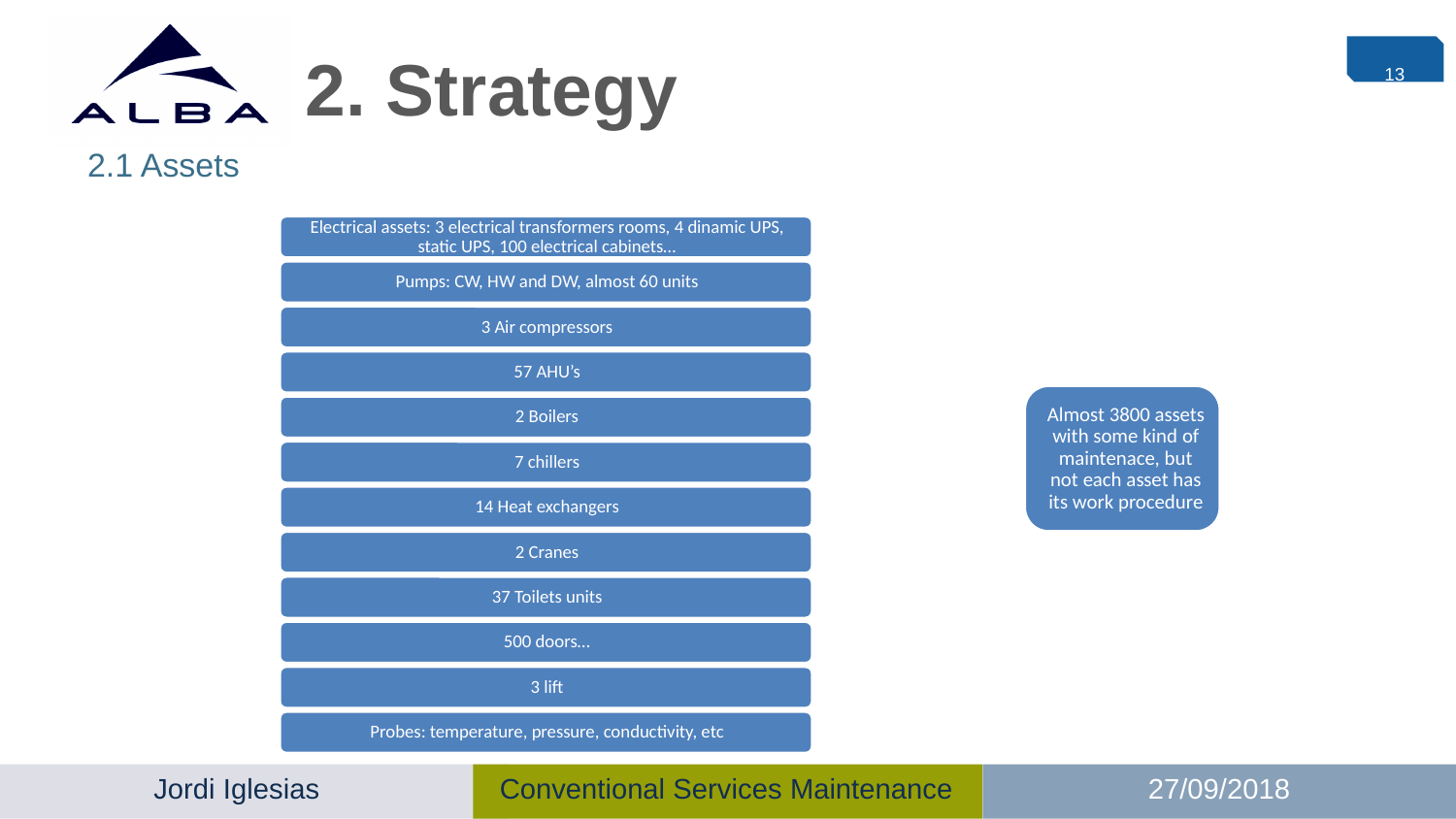

# 2. Strategy
13
2.1 Assets
Electrical assets: 3 electrical transformers rooms, 4 dinamic UPS, static UPS, 100 electrical cabinets…
Pumps: CW, HW and DW, almost 60 units
3 Air compressors
57 AHU’s
2 Boilers
7 chillers
14 Heat exchangers
2 Cranes
37 Toilets units
500 doors…
3 lift
Probes: temperature, pressure, conductivity, etc
Almost 3800 assets with some kind of maintenace, but not each asset has its work procedure